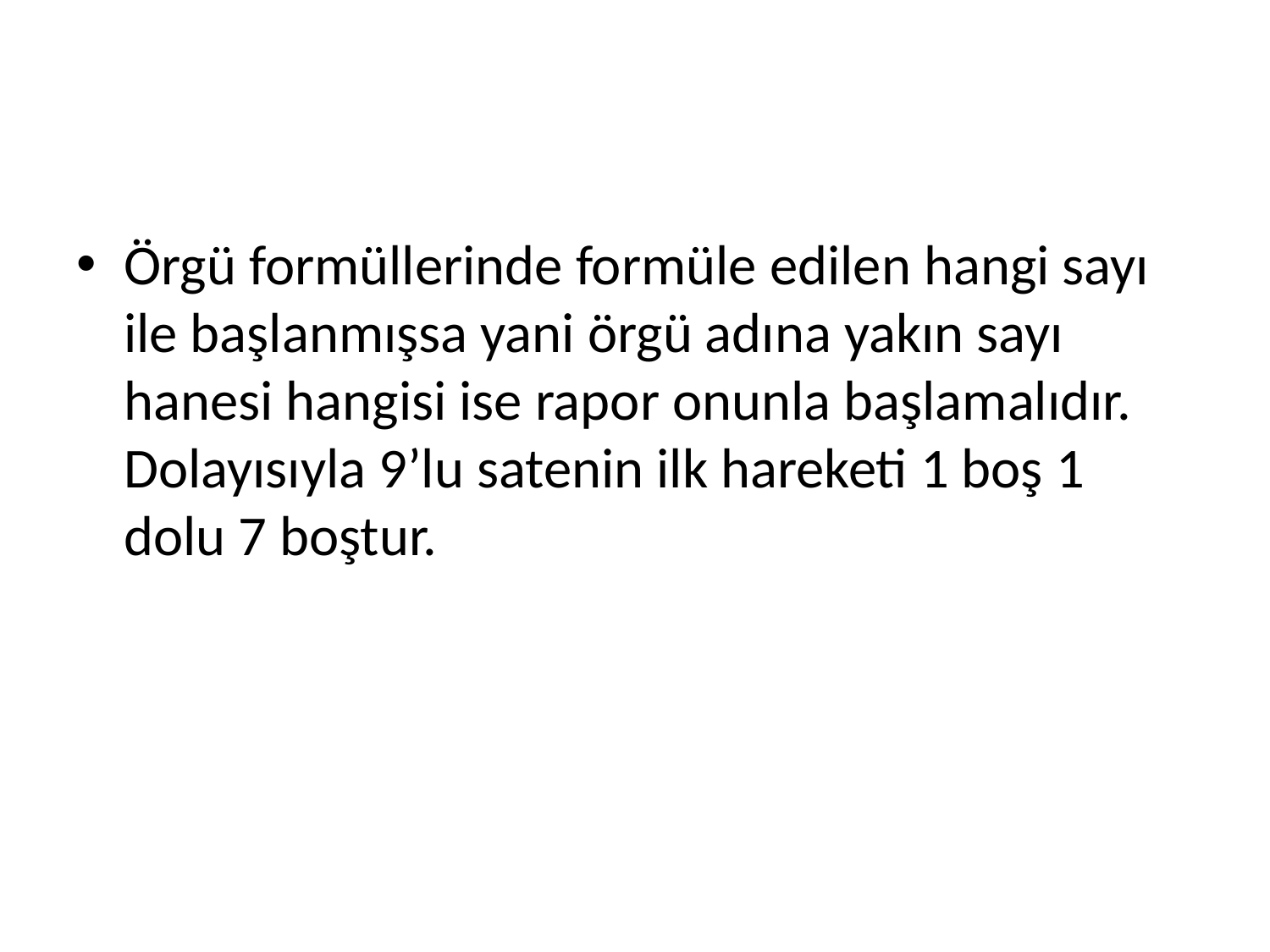

#
Örgü formüllerinde formüle edilen hangi sayı ile başlanmışsa yani örgü adına yakın sayı hanesi hangisi ise rapor onunla başlamalıdır. Dolayısıyla 9’lu satenin ilk hareketi 1 boş 1 dolu 7 boştur.